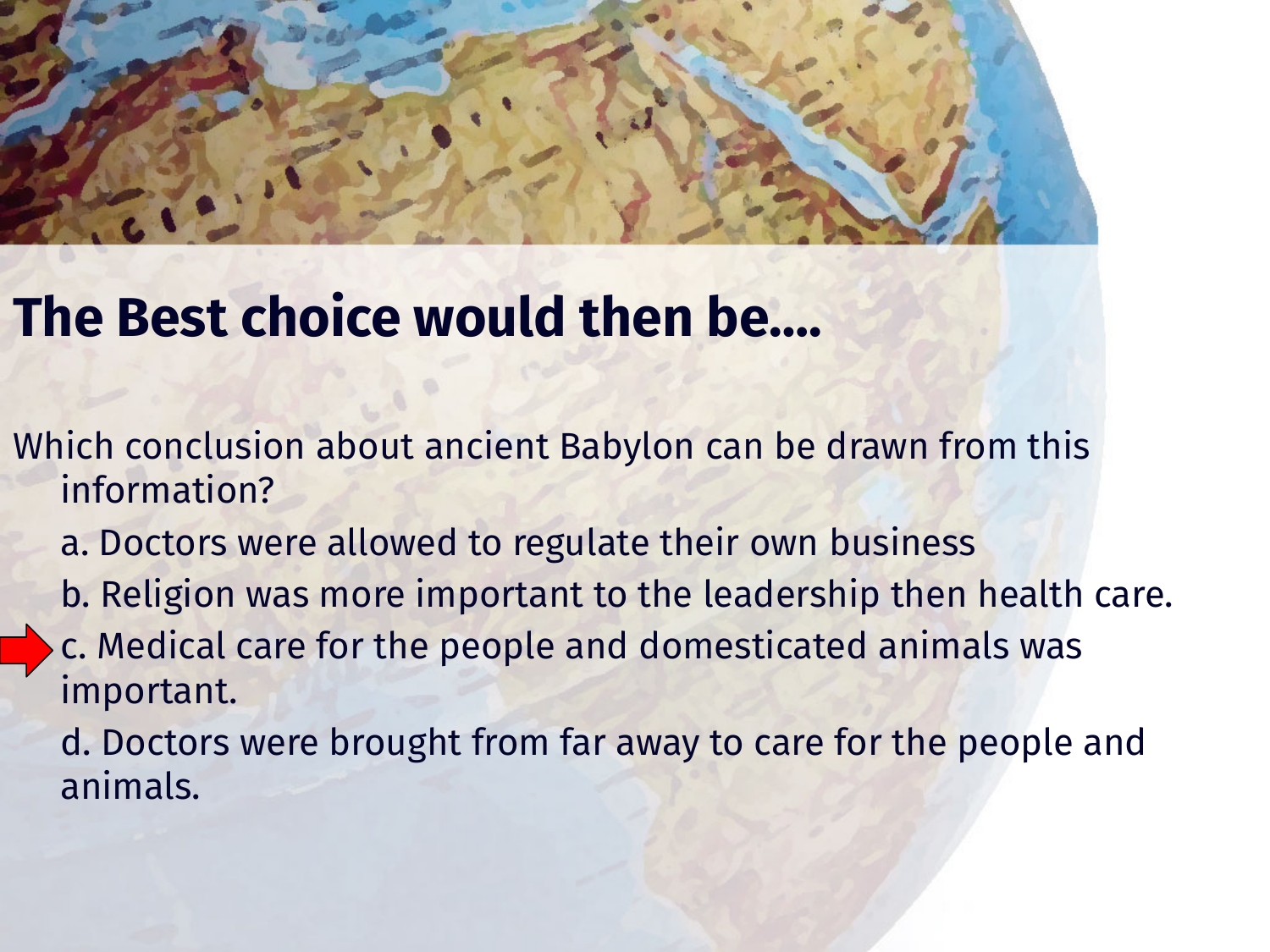

#
The Best choice would then be….
Which conclusion about ancient Babylon can be drawn from this information?
	a. Doctors were allowed to regulate their own business
	b. Religion was more important to the leadership then health care.
	c. Medical care for the people and domesticated animals was important.
	d. Doctors were brought from far away to care for the people and animals.